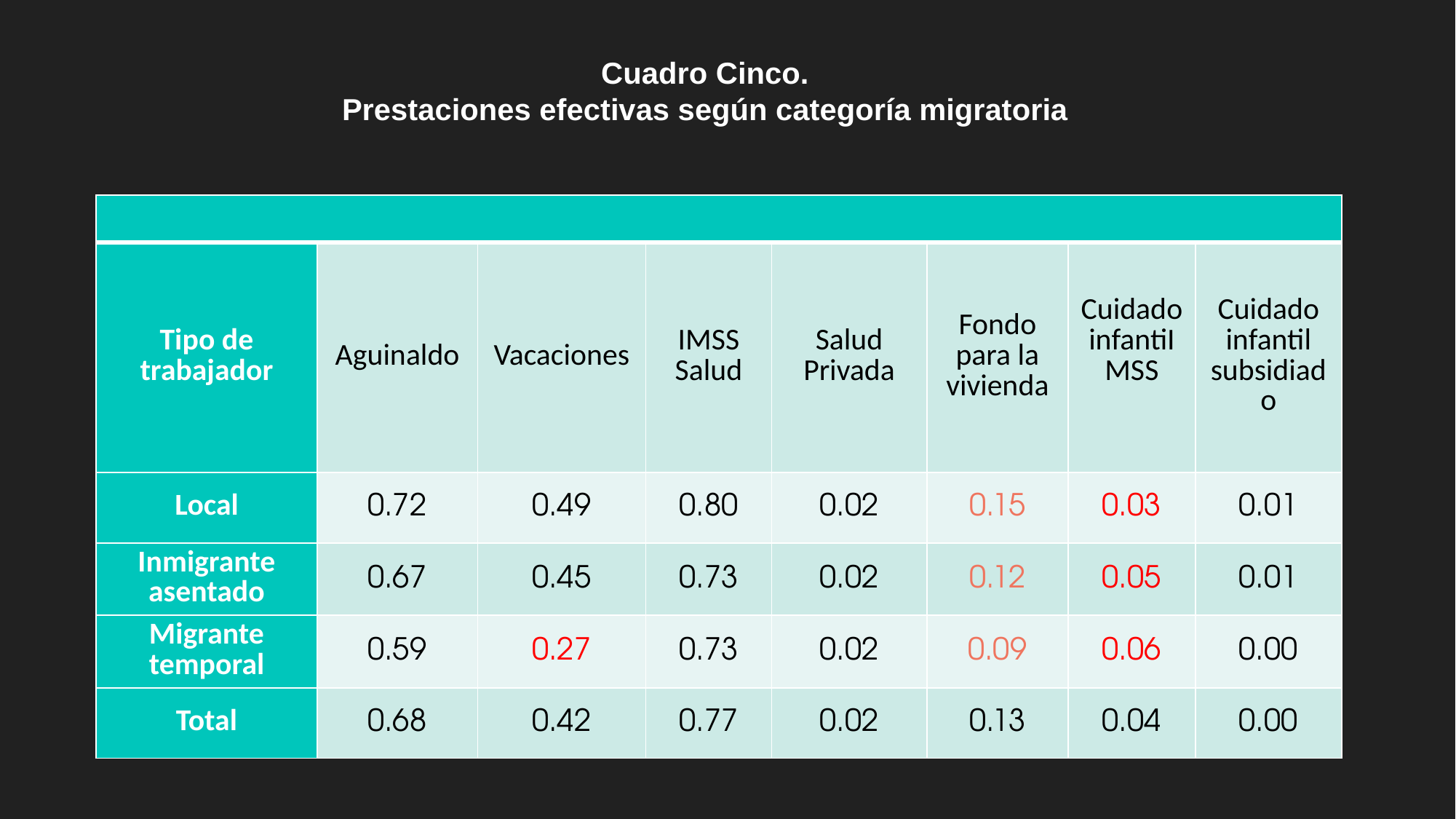

Cuadro Cinco.
Prestaciones efectivas según categoría migratoria
|  |  |  |  |  |  |  |  |
| --- | --- | --- | --- | --- | --- | --- | --- |
| Tipo de trabajador | Aguinaldo | Vacaciones | IMSS Salud | Salud Privada | Fondo para la vivienda | Cuidado infantiIMSS | Cuidado infantil subsidiado |
| Local | 0.72 | 0.49 | 0.80 | 0.02 | 0.15 | 0.03 | 0.01 |
| Inmigrante asentado | 0.67 | 0.45 | 0.73 | 0.02 | 0.12 | 0.05 | 0.01 |
| Migrante temporal | 0.59 | 0.27 | 0.73 | 0.02 | 0.09 | 0.06 | 0.00 |
| Total | 0.68 | 0.42 | 0.77 | 0.02 | 0.13 | 0.04 | 0.00 |